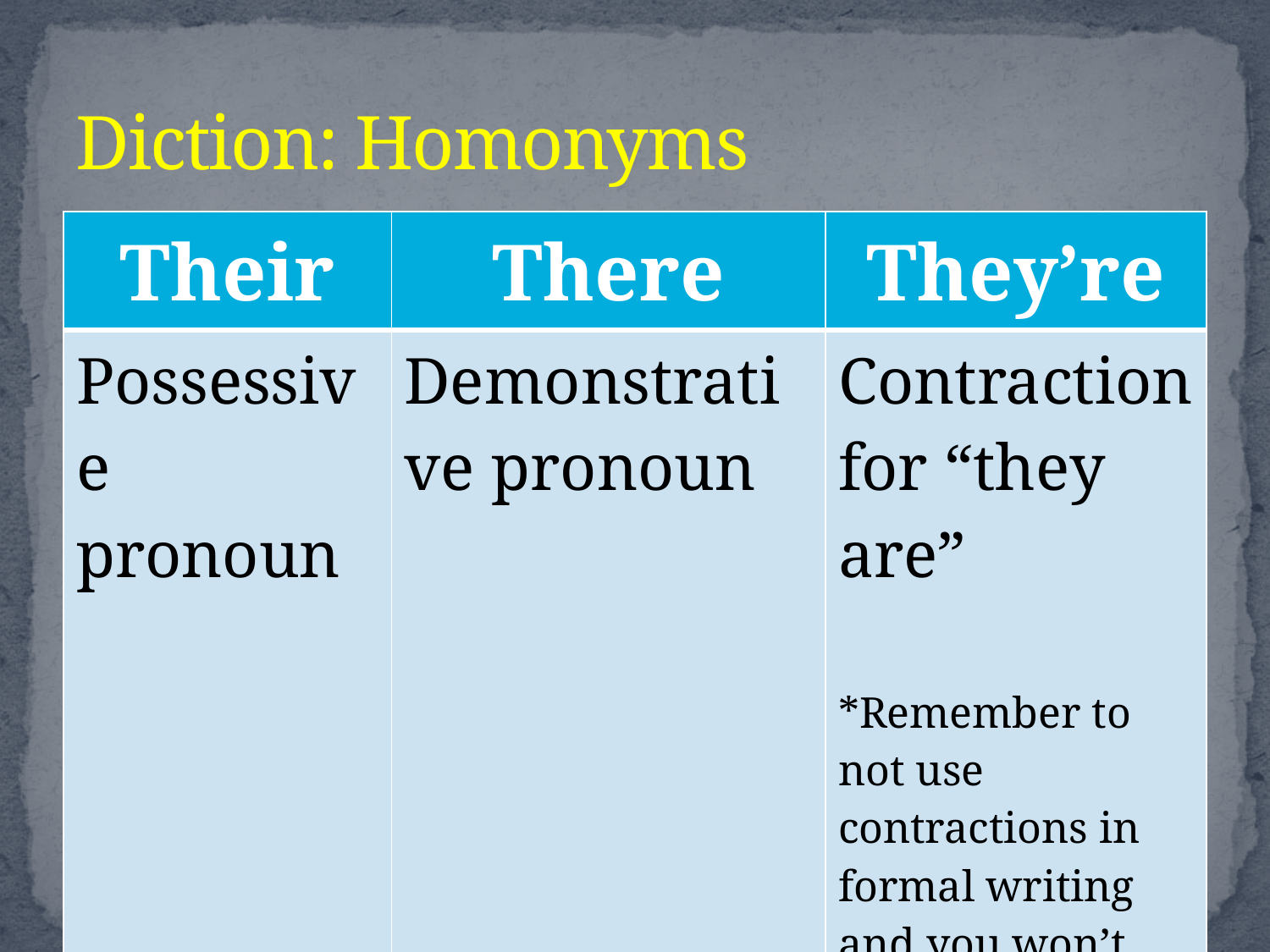

# Diction: Homonyms
| Their | There | They’re |
| --- | --- | --- |
| Possessive pronoun | Demonstrative pronoun | Contraction for “they are” \*Remember to not use contractions in formal writing and you won’t misuse this one. |